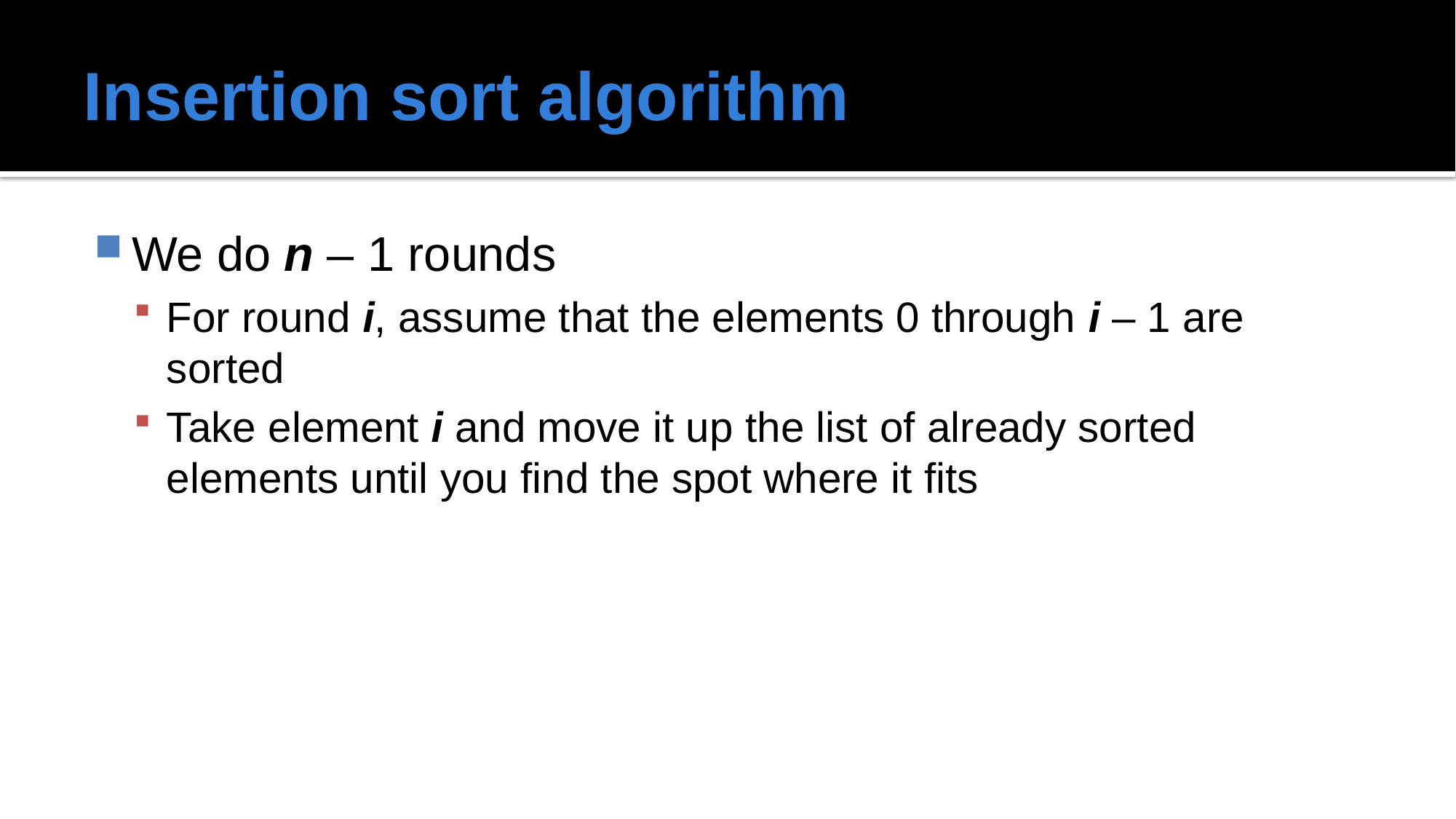

# Insertion sort algorithm
We do n – 1 rounds
For round i, assume that the elements 0 through i – 1 are sorted
Take element i and move it up the list of already sorted elements until you find the spot where it fits